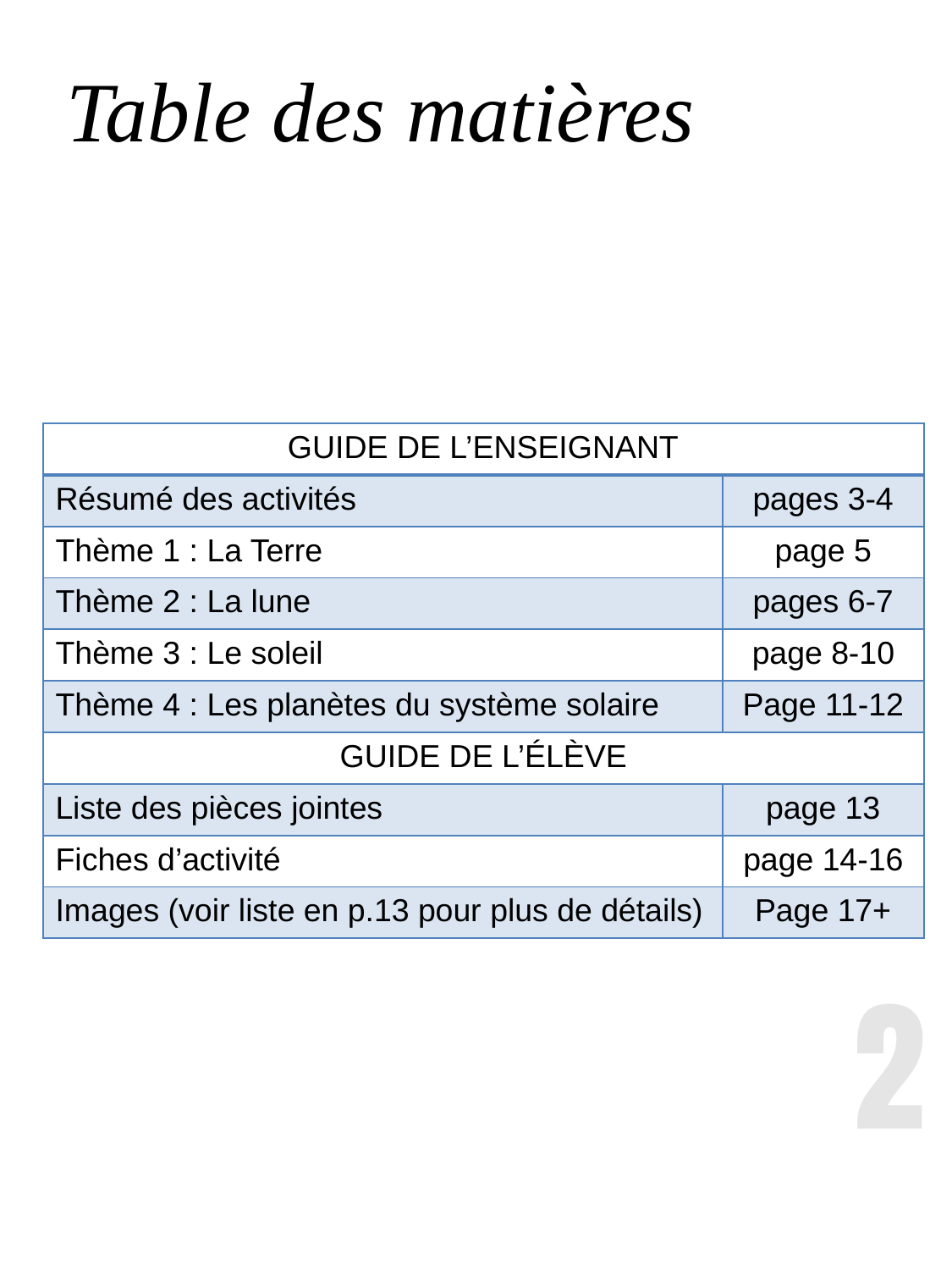

# Table des matières
| GUIDE DE L’ENSEIGNANT |  |
| --- | --- |
| Résumé des activités | pages 3-4 |
| Thème 1 : La Terre | page 5 |
| Thème 2 : La lune | pages 6-7 |
| Thème 3 : Le soleil | page 8-10 |
| Thème 4 : Les planètes du système solaire | Page 11-12 |
| GUIDE DE L’ÉLÈVE |  |
| Liste des pièces jointes | page 13 |
| Fiches d’activité | page 14-16 |
| Images (voir liste en p.13 pour plus de détails) | Page 17+ |
2